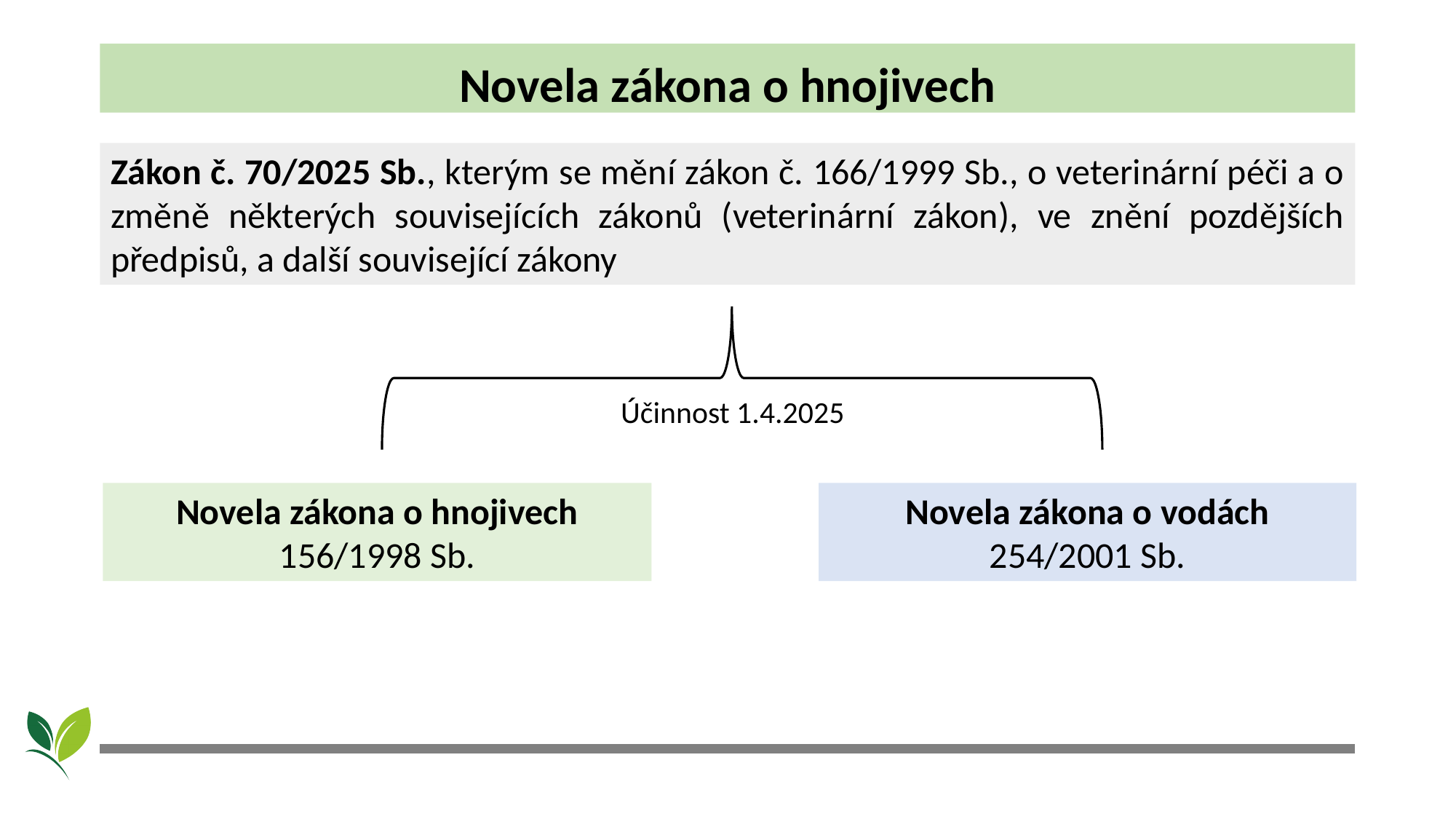

# Novela zákona o hnojivech
Zákon č. 70/2025 Sb., kterým se mění zákon č. 166/1999 Sb., o veterinární péči a o změně některých souvisejících zákonů (veterinární zákon), ve znění pozdějších předpisů, a další související zákony
Účinnost 1.4.2025
Novela zákona o hnojivech
156/1998 Sb.
Novela zákona o vodách
254/2001 Sb.